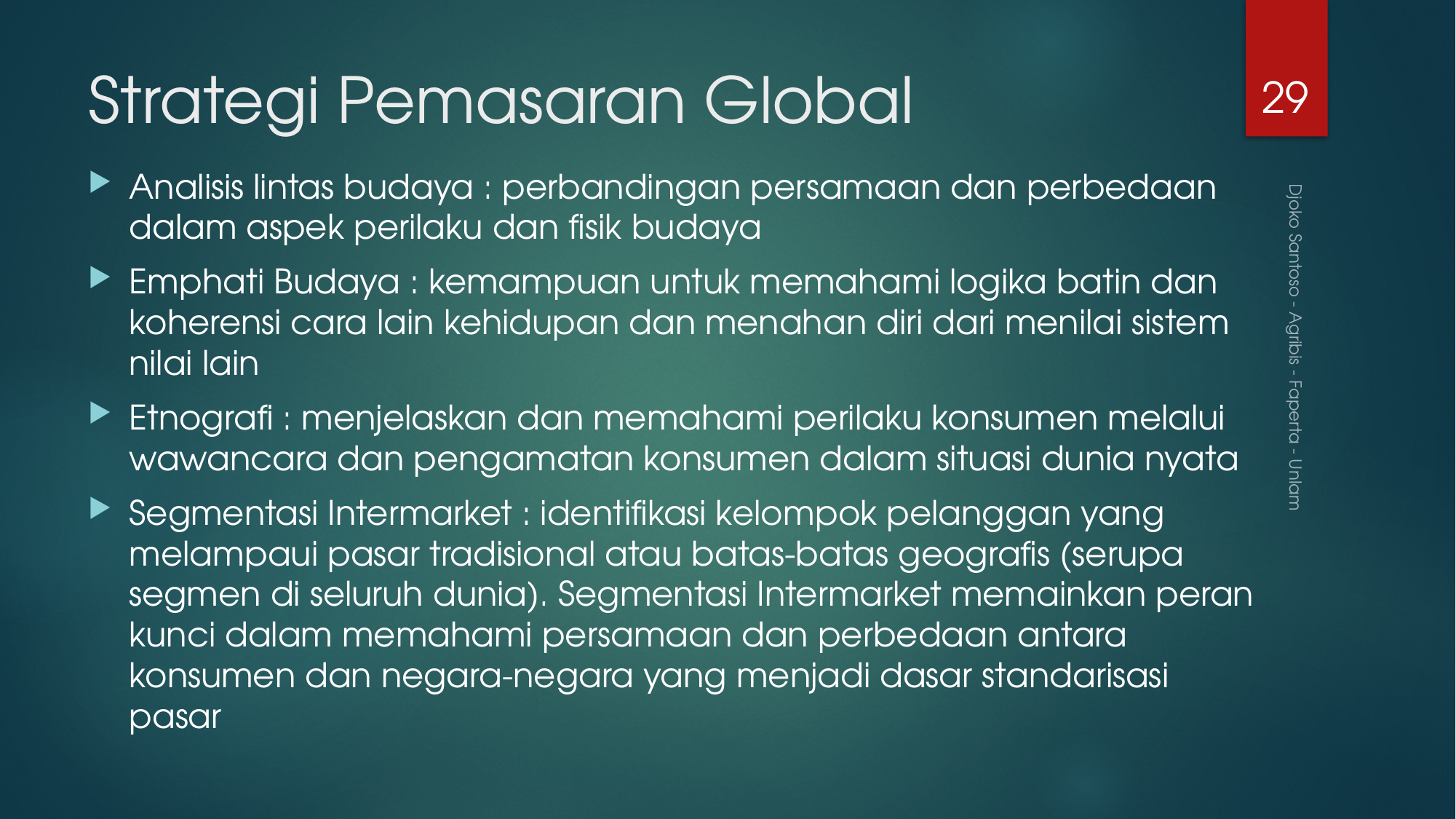

29
# Strategi Pemasaran Global
Analisis lintas budaya : perbandingan persamaan dan perbedaan dalam aspek perilaku dan fisik budaya
Emphati Budaya : kemampuan untuk memahami logika batin dan koherensi cara lain kehidupan dan menahan diri dari menilai sistem nilai lain
Etnografi : menjelaskan dan memahami perilaku konsumen melalui wawancara dan pengamatan konsumen dalam situasi dunia nyata
Segmentasi Intermarket : identifikasi kelompok pelanggan yang melampaui pasar tradisional atau batas-batas geografis (serupa segmen di seluruh dunia). Segmentasi Intermarket memainkan peran kunci dalam memahami persamaan dan perbedaan antara konsumen dan negara-negara yang menjadi dasar standarisasi pasar
Djoko Santoso - Agribis - Faperta - Unlam